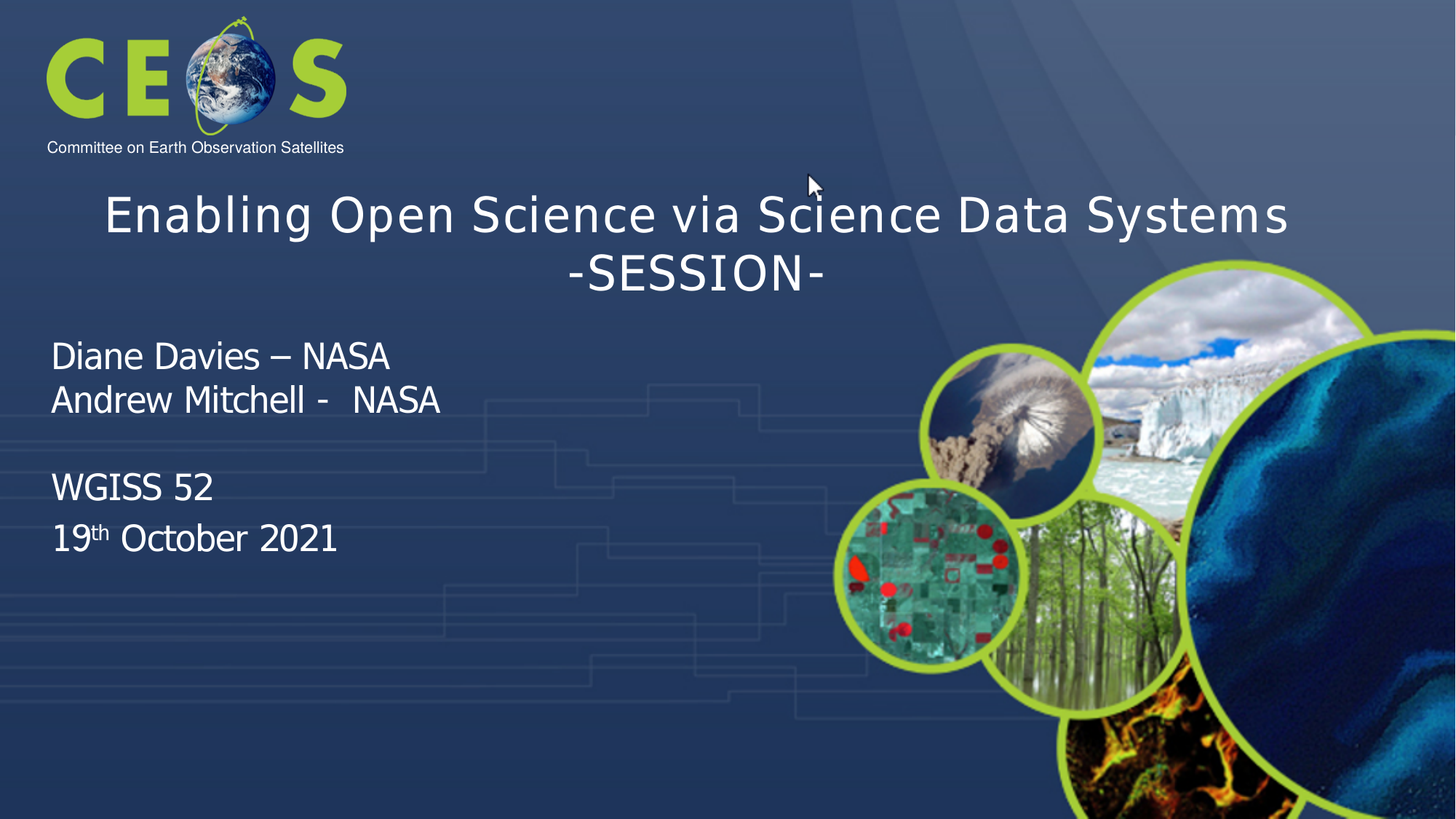

Enabling Open Science via Science Data Systems
-SESSION-

Diane Davies – NASA
Andrew Mitchell -  NASA

WGISS 52
19th October 2021